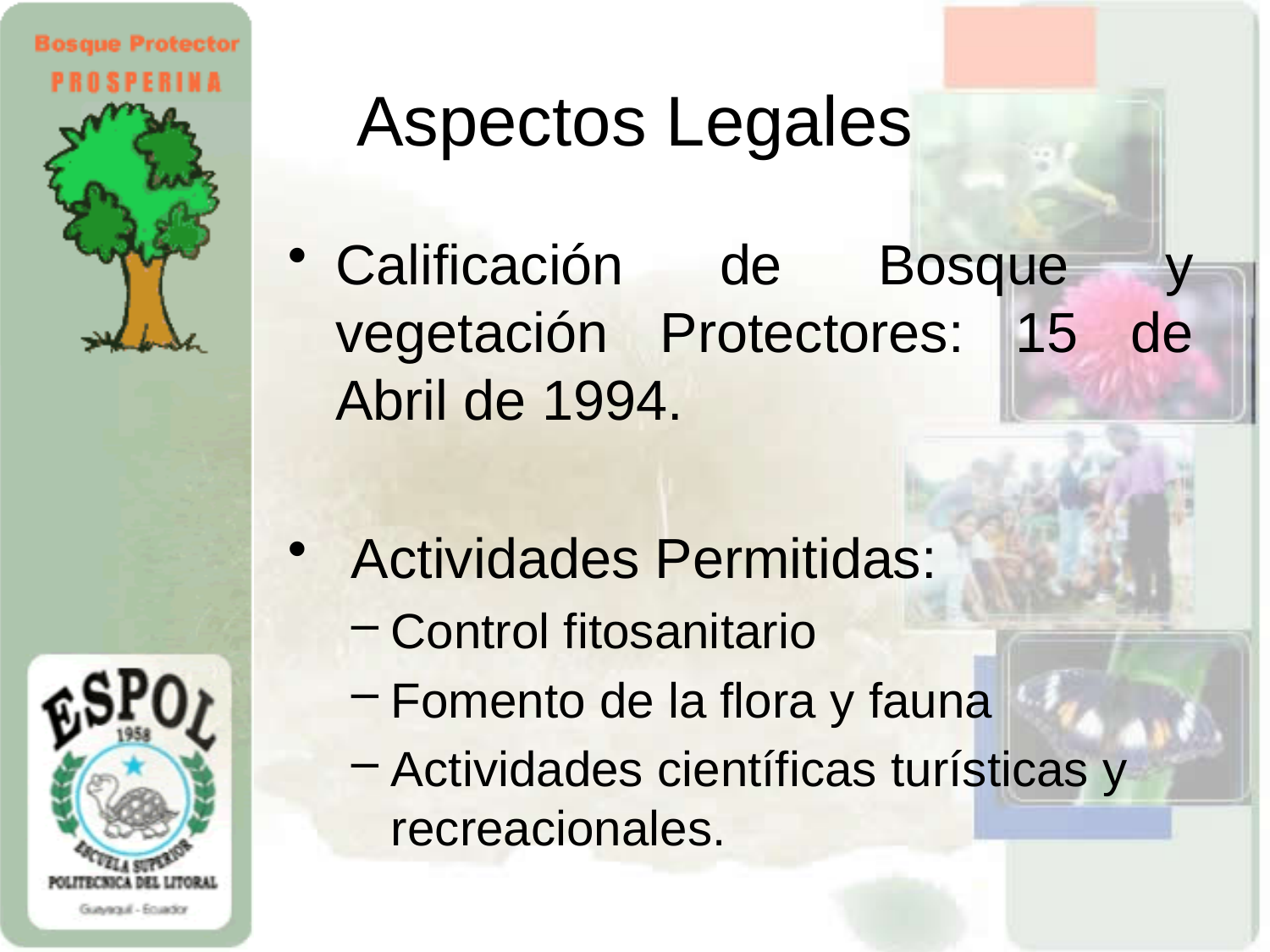

# Aspectos Legales
Calificación de Bosque y vegetación Protectores: 15 de Abril de 1994.

 Actividades Permitidas:
Control fitosanitario
Fomento de la flora y fauna
Actividades científicas turísticas y recreacionales.